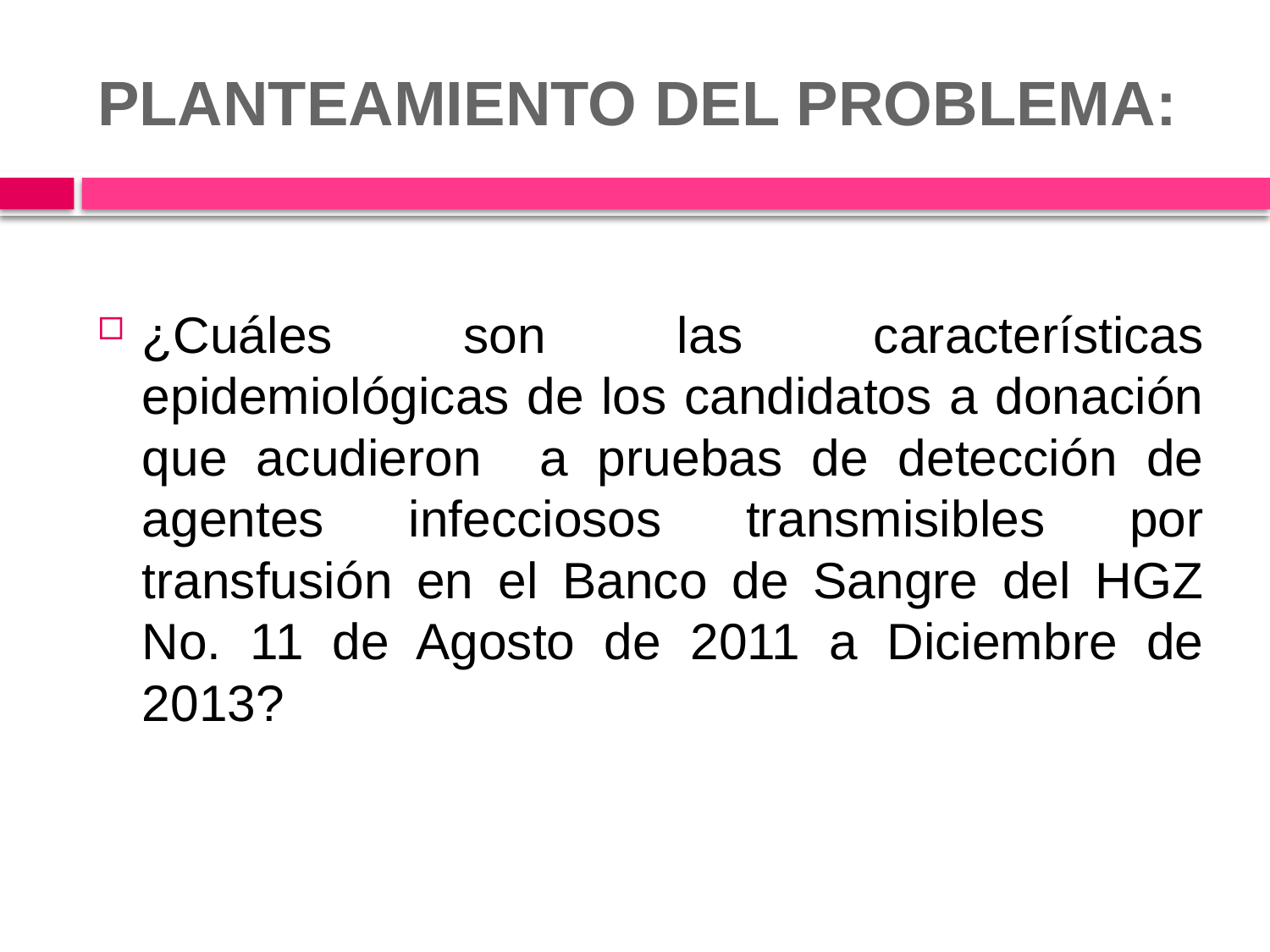

# PLANTEAMIENTO DEL PROBLEMA:

¿Cuáles son las características epidemiológicas de los candidatos a donación que acudieron  a pruebas de detección de agentes infecciosos transmisibles por transfusión en el Banco de Sangre del HGZ No. 11 de Agosto de 2011 a Diciembre de 2013?